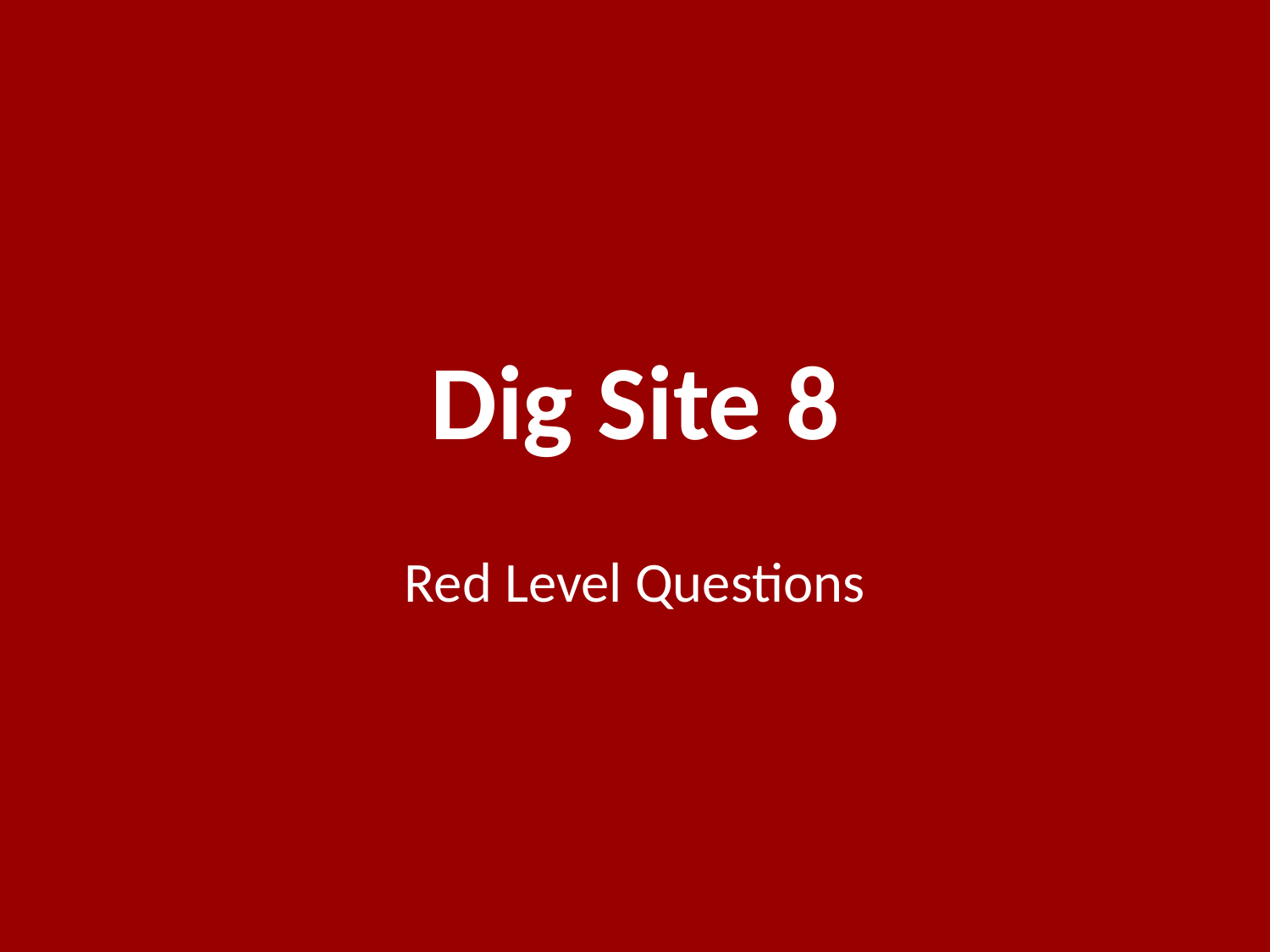

# Dig Site 8
Red Level Questions